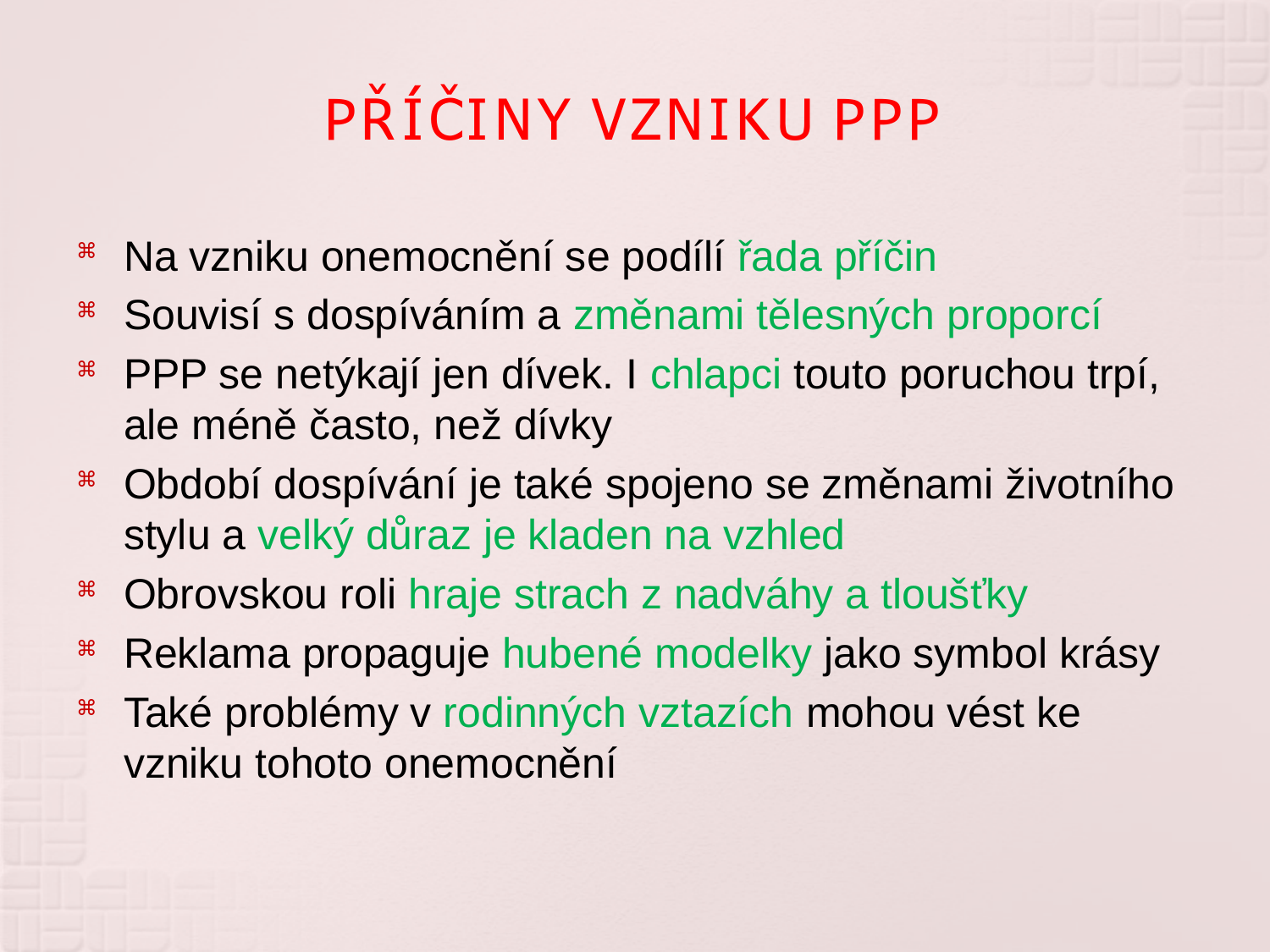

# PŘÍČINY VZNIKU PPP
Na vzniku onemocnění se podílí řada příčin
Souvisí s dospíváním a změnami tělesných proporcí
PPP se netýkají jen dívek. I chlapci touto poruchou trpí, ale méně často, než dívky
Období dospívání je také spojeno se změnami životního stylu a velký důraz je kladen na vzhled
Obrovskou roli hraje strach z nadváhy a tloušťky
Reklama propaguje hubené modelky jako symbol krásy
Také problémy v rodinných vztazích mohou vést ke vzniku tohoto onemocnění